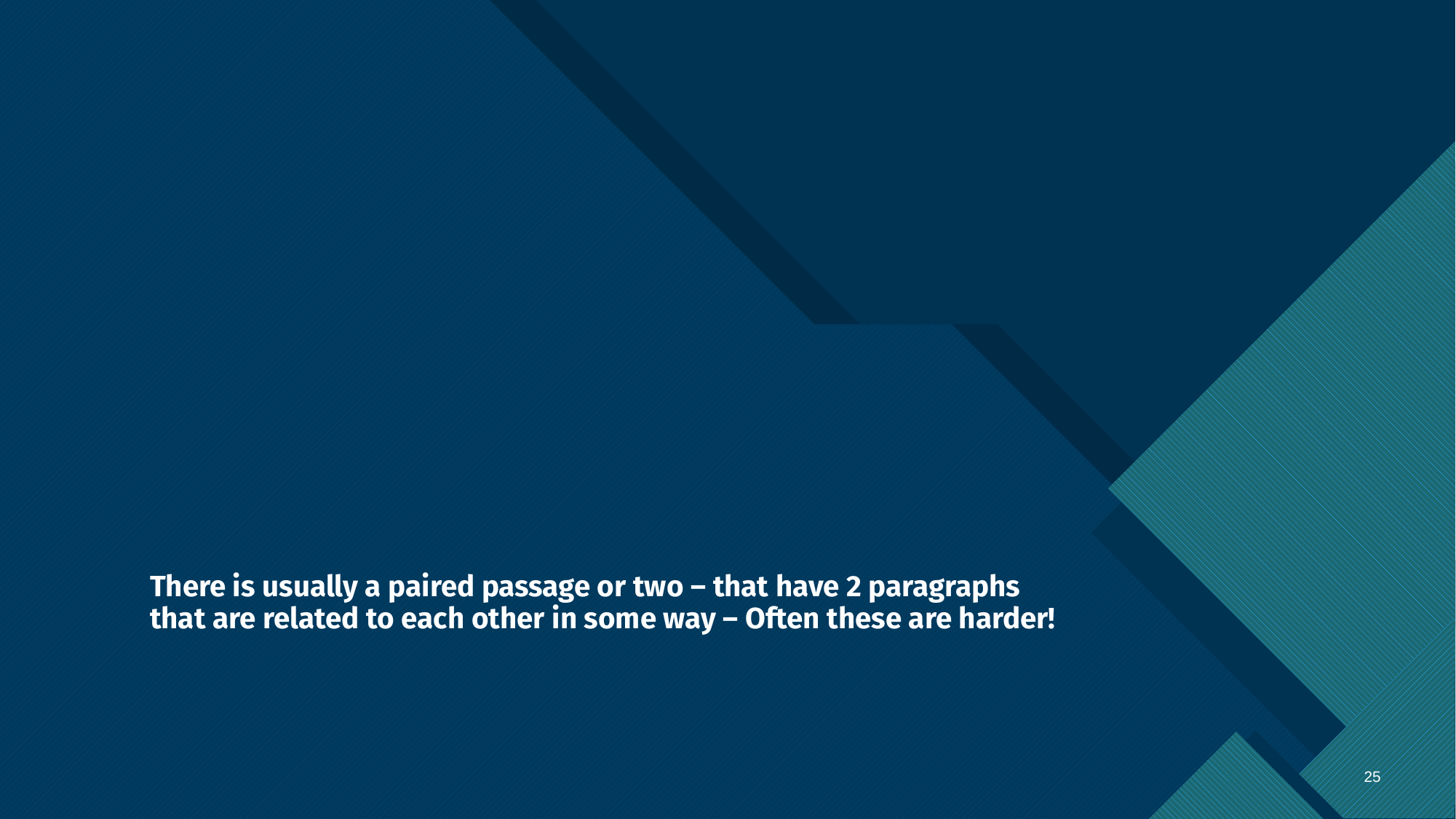

# There is usually a paired passage or two – that have 2 paragraphs that are related to each other in some way – Often these are harder!
25